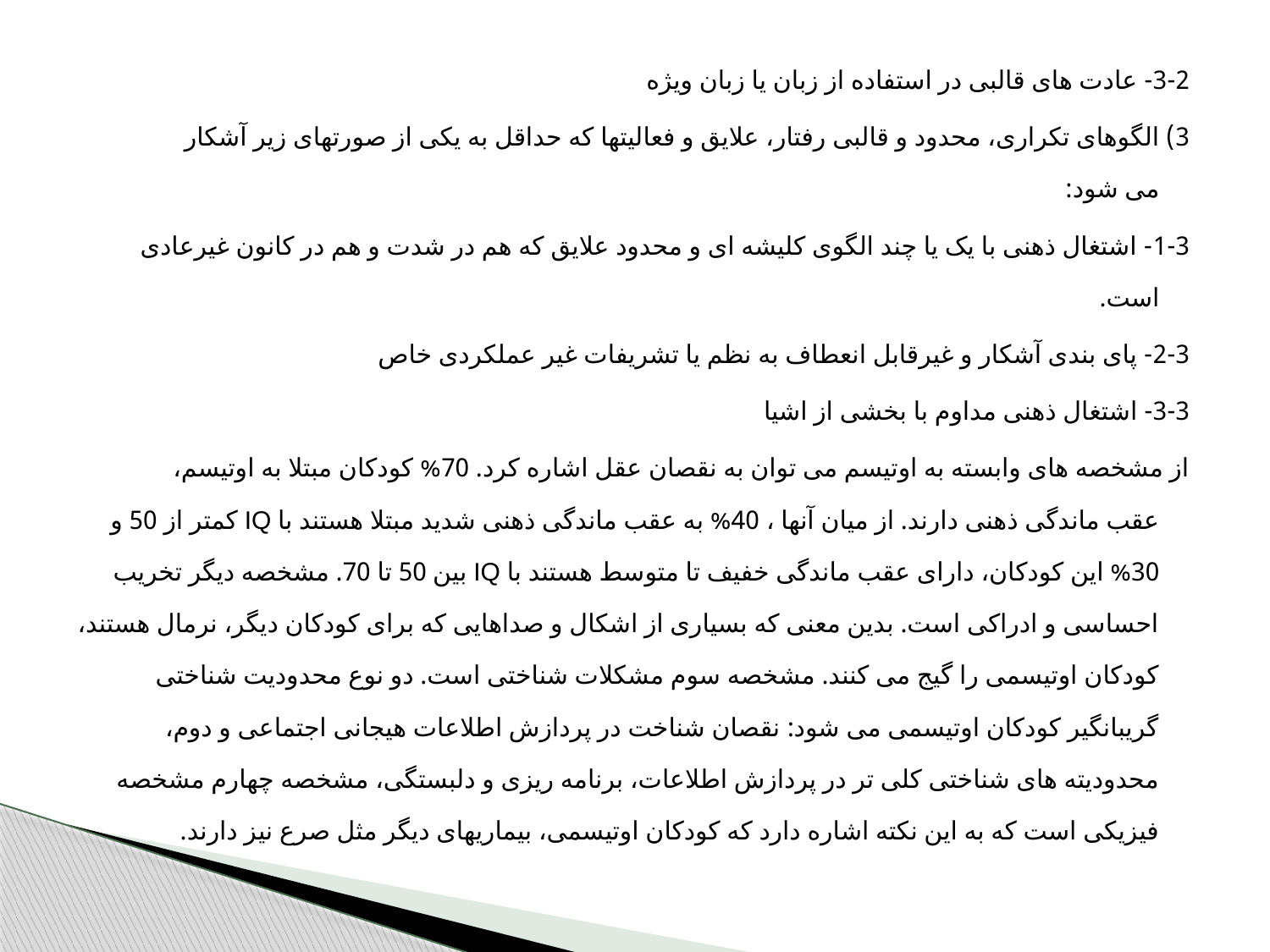

3-2- عادت های قالبی در استفاده از زبان یا زبان ویژه
3) الگوهای تکراری، محدود و قالبی رفتار، علایق و فعالیتها که حداقل به یکی از صورتهای زیر آشکار
می شود:
1-3- اشتغال ذهنی با یک یا چند الگوی کلیشه ای و محدود علایق که هم در شدت و هم در کانون غیرعادی است.
2-3- پای بندی آشکار و غیرقابل انعطاف به نظم یا تشریفات غیر عملکردی خاص
3-3- اشتغال ذهنی مداوم با بخشی از اشیا
از مشخصه های وابسته به اوتیسم می توان به نقصان عقل اشاره کرد. 70% کودکان مبتلا به اوتیسم،
عقب ماندگی ذهنی دارند. از میان آنها ، 40% به عقب ماندگی ذهنی شدید مبتلا هستند با IQ کمتر از 50 و 30% این کودکان، دارای عقب ماندگی خفیف تا متوسط هستند با IQ بین 50 تا 70. مشخصه دیگر تخریب احساسی و ادراکی است. بدین معنی که بسیاری از اشکال و صداهایی که برای کودکان دیگر، نرمال هستند، کودکان اوتیسمی را گیج می کنند. مشخصه سوم مشکلات شناختی است. دو نوع محدودیت شناختی گریبانگیر کودکان اوتیسمی می شود: نقصان شناخت در پردازش اطلاعات هیجانی اجتماعی و دوم، محدودیته های شناختی کلی تر در پردازش اطلاعات، برنامه ریزی و دلبستگی، مشخصه چهارم مشخصه فیزیکی است که به این نکته اشاره دارد که کودکان اوتیسمی، بیماریهای دیگر مثل صرع نیز دارند.